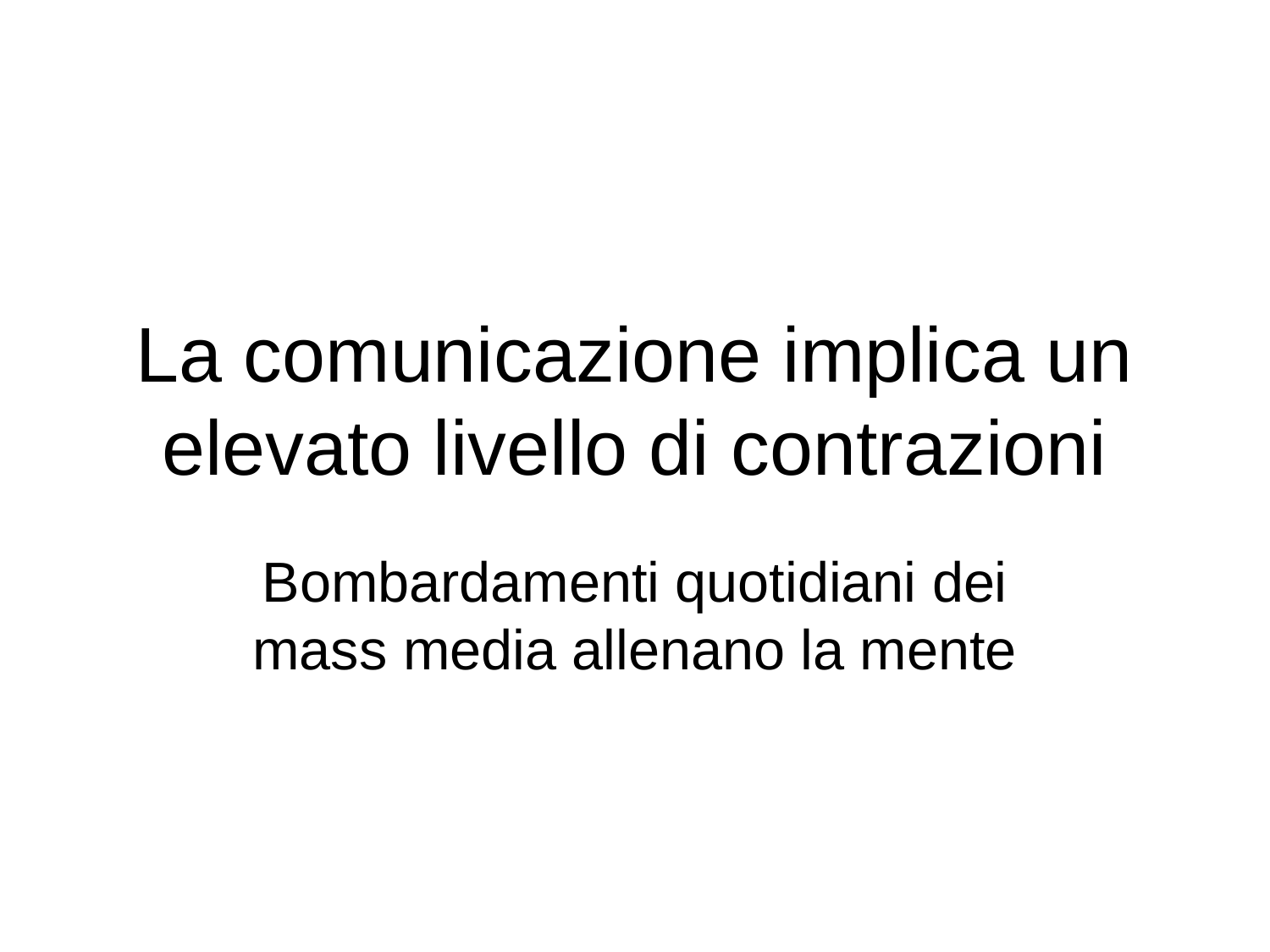

# La comunicazione implica un elevato livello di contrazioni
Bombardamenti quotidiani dei mass media allenano la mente